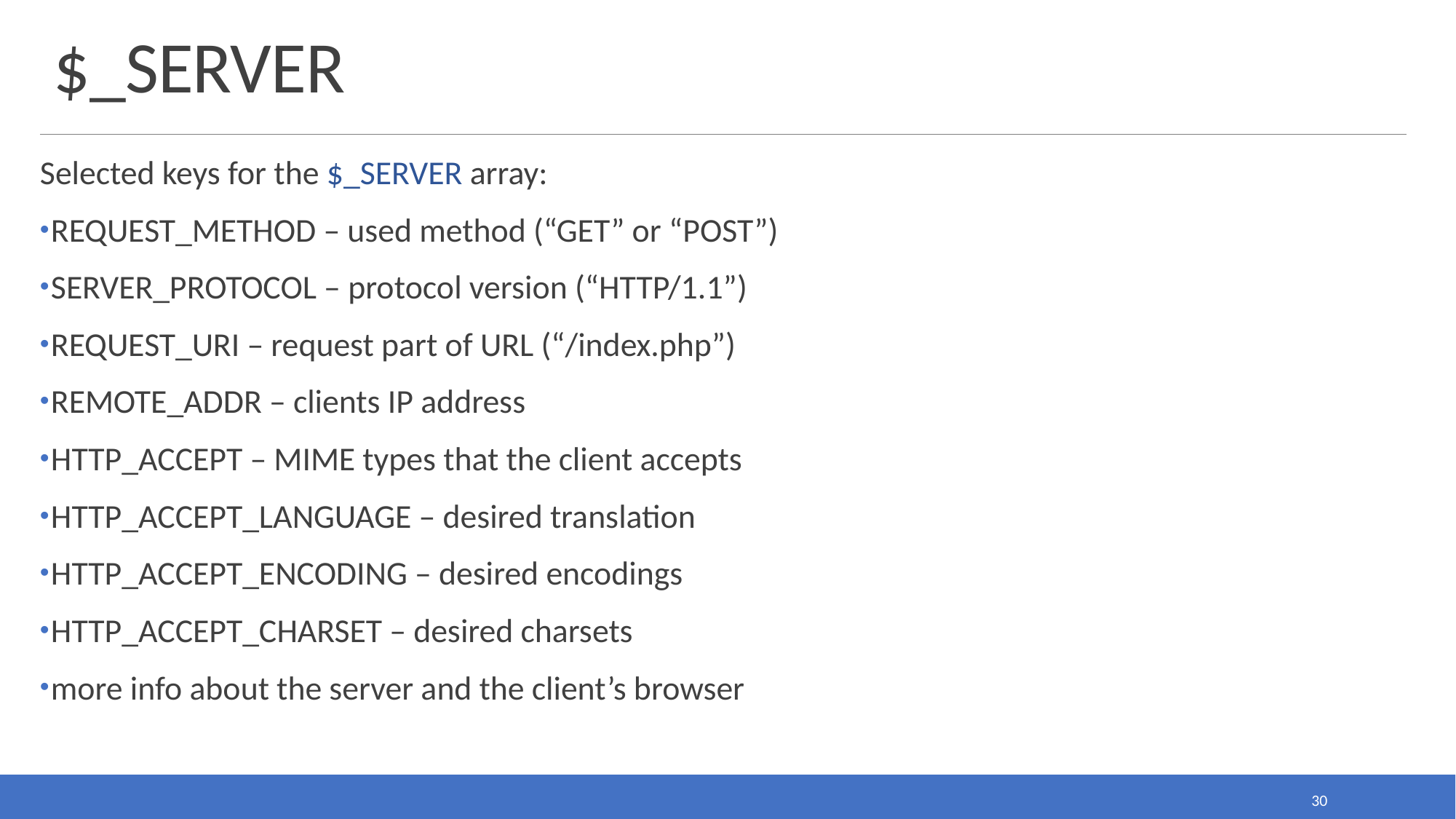

# $_SERVER
Selected keys for the $_SERVER array:
REQUEST_METHOD – used method (“GET” or “POST”)
SERVER_PROTOCOL – protocol version (“HTTP/1.1”)
REQUEST_URI – request part of URL (“/index.php”)
REMOTE_ADDR – clients IP address
HTTP_ACCEPT – MIME types that the client accepts
HTTP_ACCEPT_LANGUAGE – desired translation
HTTP_ACCEPT_ENCODING – desired encodings
HTTP_ACCEPT_CHARSET – desired charsets
more info about the server and the client’s browser
30